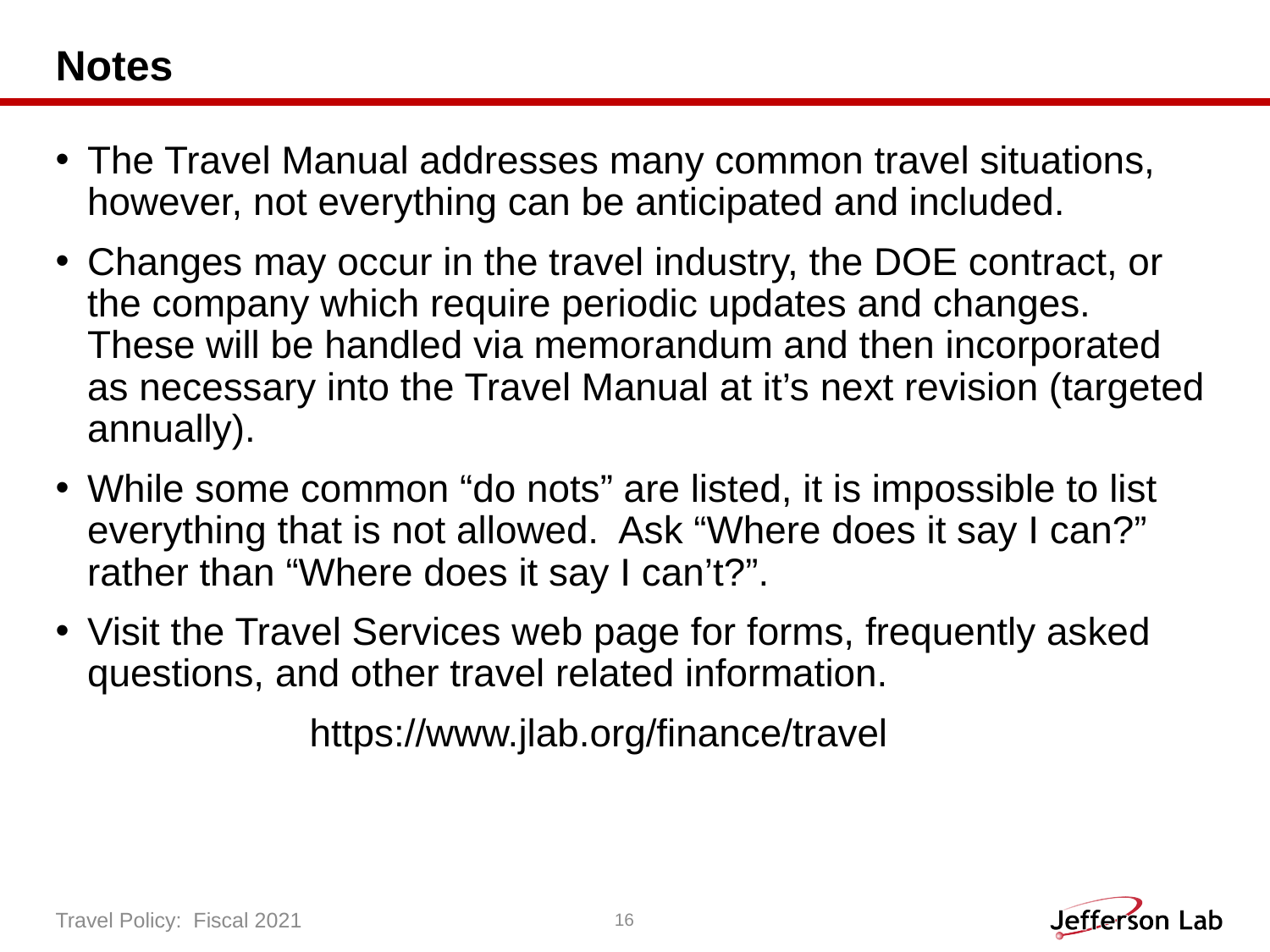

# Notes
The Travel Manual addresses many common travel situations, however, not everything can be anticipated and included.
Changes may occur in the travel industry, the DOE contract, or the company which require periodic updates and changes.  These will be handled via memorandum and then incorporated as necessary into the Travel Manual at it’s next revision (targeted annually).
While some common “do nots” are listed, it is impossible to list everything that is not allowed.  Ask “Where does it say I can?” rather than “Where does it say I can’t?”.
Visit the Travel Services web page for forms, frequently asked questions, and other travel related information.
		https://www.jlab.org/finance/travel

Travel Policy:  Fiscal 2021
16